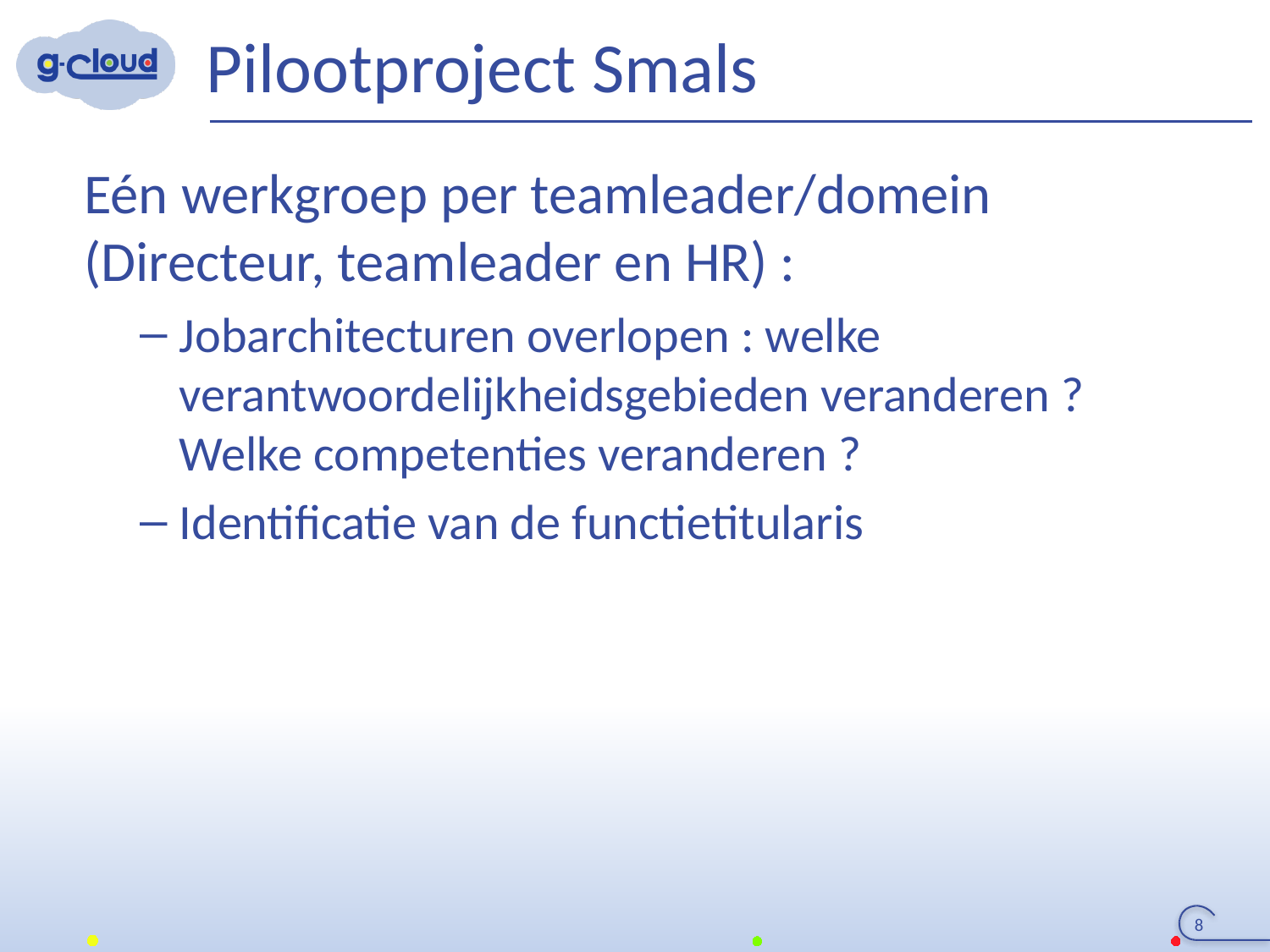

# Pilootproject Smals
Eén werkgroep per teamleader/domein (Directeur, teamleader en HR) :
Jobarchitecturen overlopen : welke verantwoordelijkheidsgebieden veranderen ? Welke competenties veranderen ?
Identificatie van de functietitularis

8